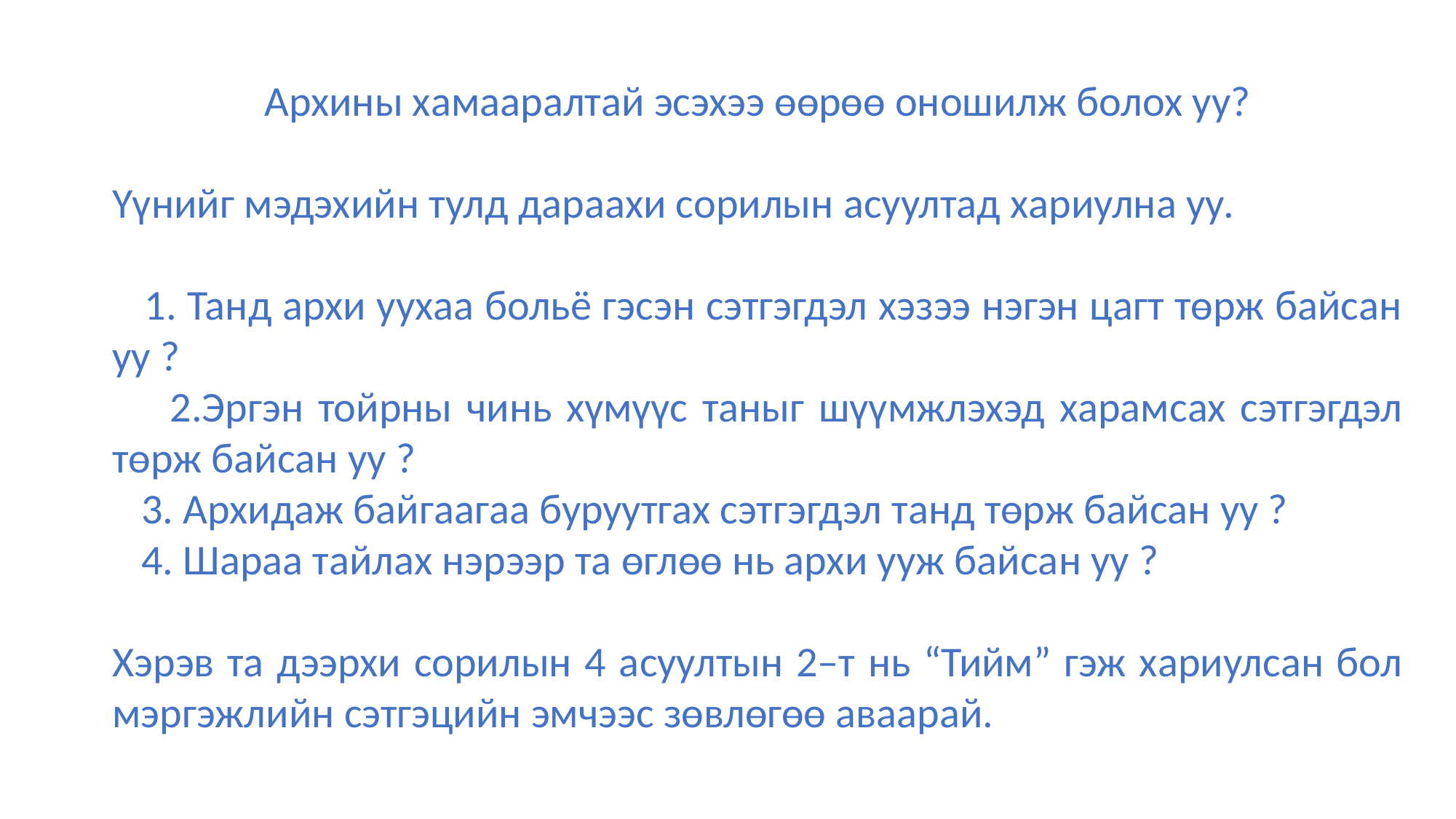

Архины хамааралтай эсэхээ өөрөө оношилж болох уу?

Үүнийг мэдэхийн тулд дараахи сорилын асуултад хариулна уу.

   1. Танд архи уухаа больё гэсэн сэтгэгдэл хэзээ нэгэн цагт төрж байсан уу ?
    2.Эргэн тойрны чинь хүмүүс таныг шүүмжлэхэд харамсах сэтгэгдэл төрж байсан уу ?
   3. Архидаж байгаагаа буруутгах сэтгэгдэл танд төрж байсан уу ?
   4. Шараа тайлах нэрээр та өглөө нь архи ууж байсан уу ?

Хэрэв та дээрхи сорилын 4 асуултын 2–т нь “Тийм” гэж хариулсан бол мэргэжлийн сэтгэцийн эмчээс зөвлөгөө аваарай.